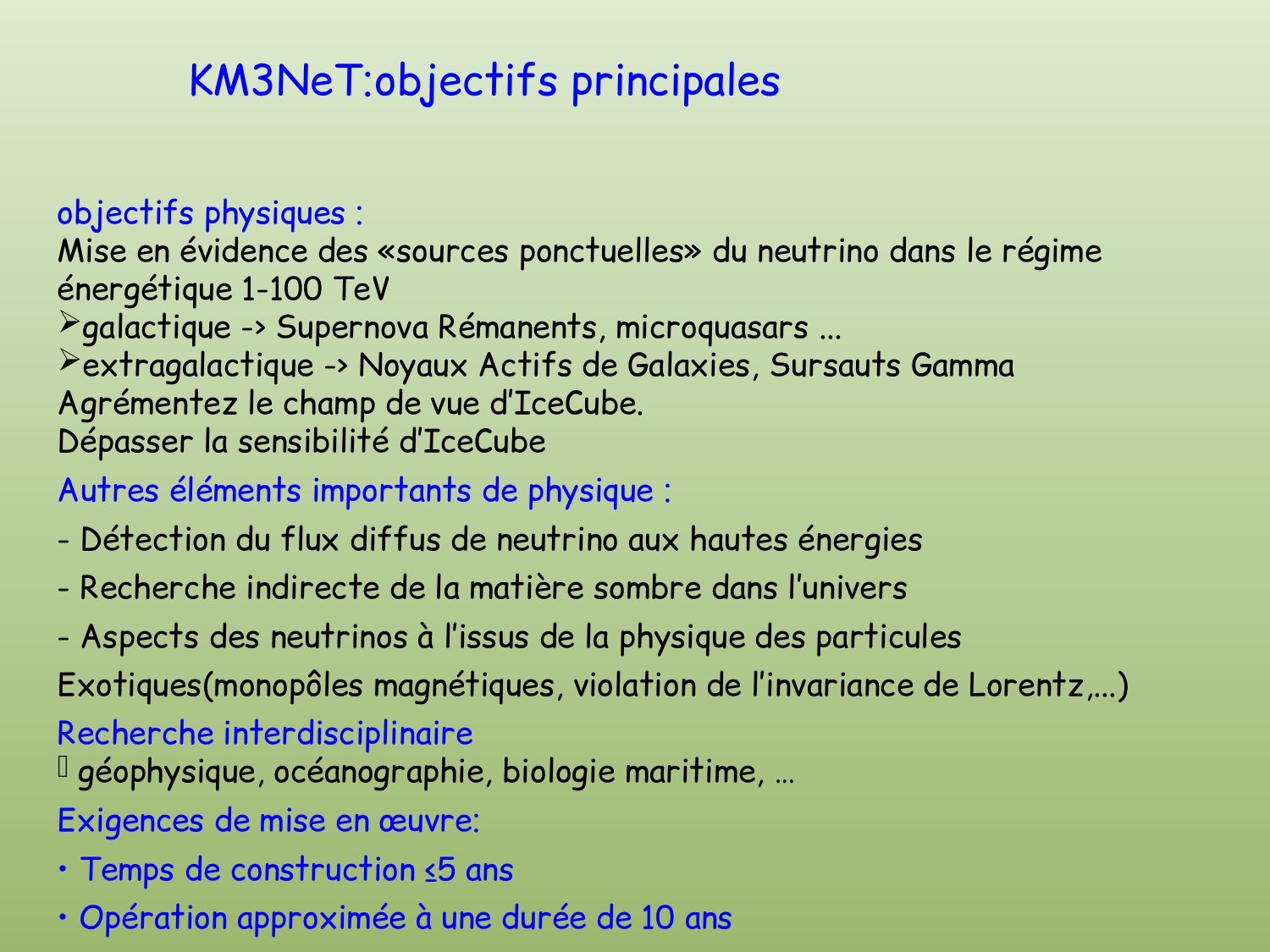

# KM3NeT:objectifs principales
objectifs physiques :
Mise en évidence des «sources ponctuelles» du neutrino dans le régime énergétique 1-100 TeV
galactique -> Supernova Rémanents, microquasars ...
extragalactique -> Noyaux Actifs de Galaxies, Sursauts Gamma
Agrémentez le champ de vue d’IceCube.
Dépasser la sensibilité d’IceCube
Autres éléments importants de physique :
- Détection du flux diffus de neutrino aux hautes énergies
- Recherche indirecte de la matière sombre dans l’univers
- Aspects des neutrinos à l’issus de la physique des particules
Exotiques(monopôles magnétiques, violation de l’invariance de Lorentz,...)
Recherche interdisciplinaire
 géophysique, océanographie, biologie maritime, …
Exigences de mise en œuvre:
• Temps de construction ≤5 ans
• Opération approximée à une durée de 10 ans